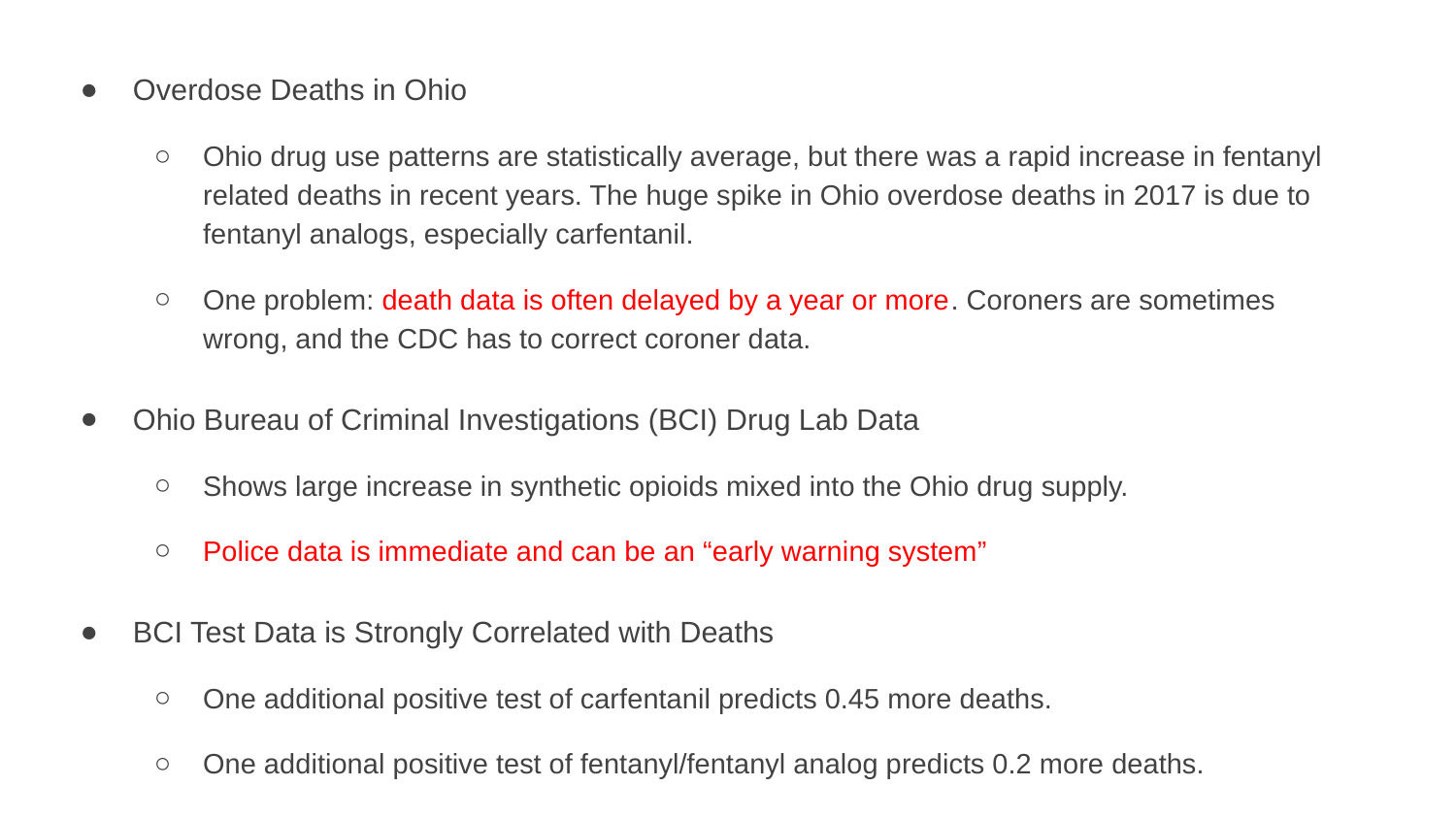

Overdose Deaths in Ohio
Ohio drug use patterns are statistically average, but there was a rapid increase in fentanyl related deaths in recent years. The huge spike in Ohio overdose deaths in 2017 is due to fentanyl analogs, especially carfentanil.
One problem: death data is often delayed by a year or more. Coroners are sometimes wrong, and the CDC has to correct coroner data.

Ohio Bureau of Criminal Investigations (BCI) Drug Lab Data
Shows large increase in synthetic opioids mixed into the Ohio drug supply.
Police data is immediate and can be an “early warning system”

BCI Test Data is Strongly Correlated with Deaths
One additional positive test of carfentanil predicts 0.45 more deaths.
One additional positive test of fentanyl/fentanyl analog predicts 0.2 more deaths.